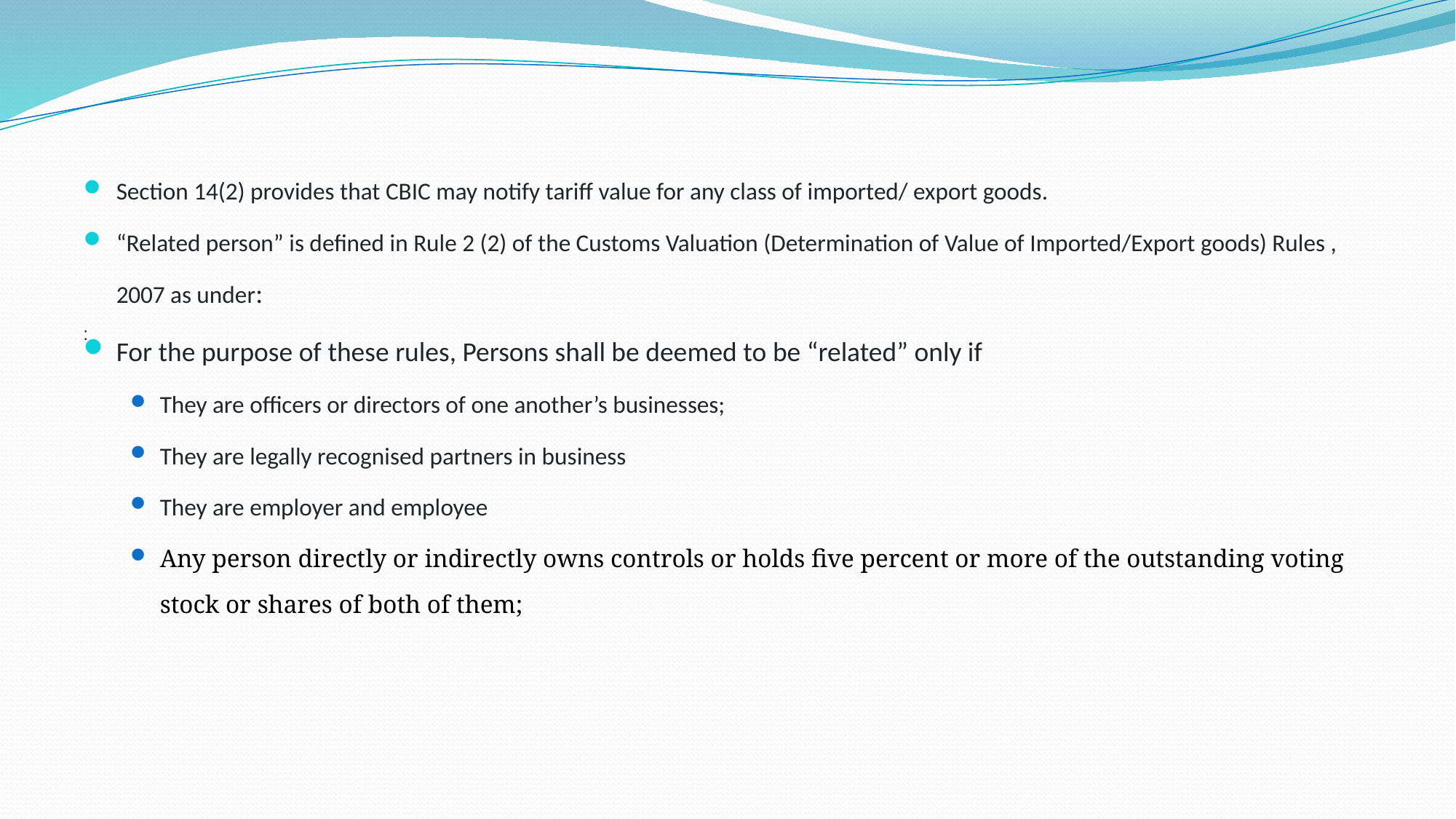

#
Section 14(2) provides that CBIC may notify tariff value for any class of imported/ export goods.
“Related person” is defined in Rule 2 (2) of the Customs Valuation (Determination of Value of Imported/Export goods) Rules , 2007 as under:
For the purpose of these rules, Persons shall be deemed to be “related” only if
They are officers or directors of one another’s businesses;
They are legally recognised partners in business
They are employer and employee
Any person directly or indirectly owns controls or holds five percent or more of the outstanding voting stock or shares of both of them;

: